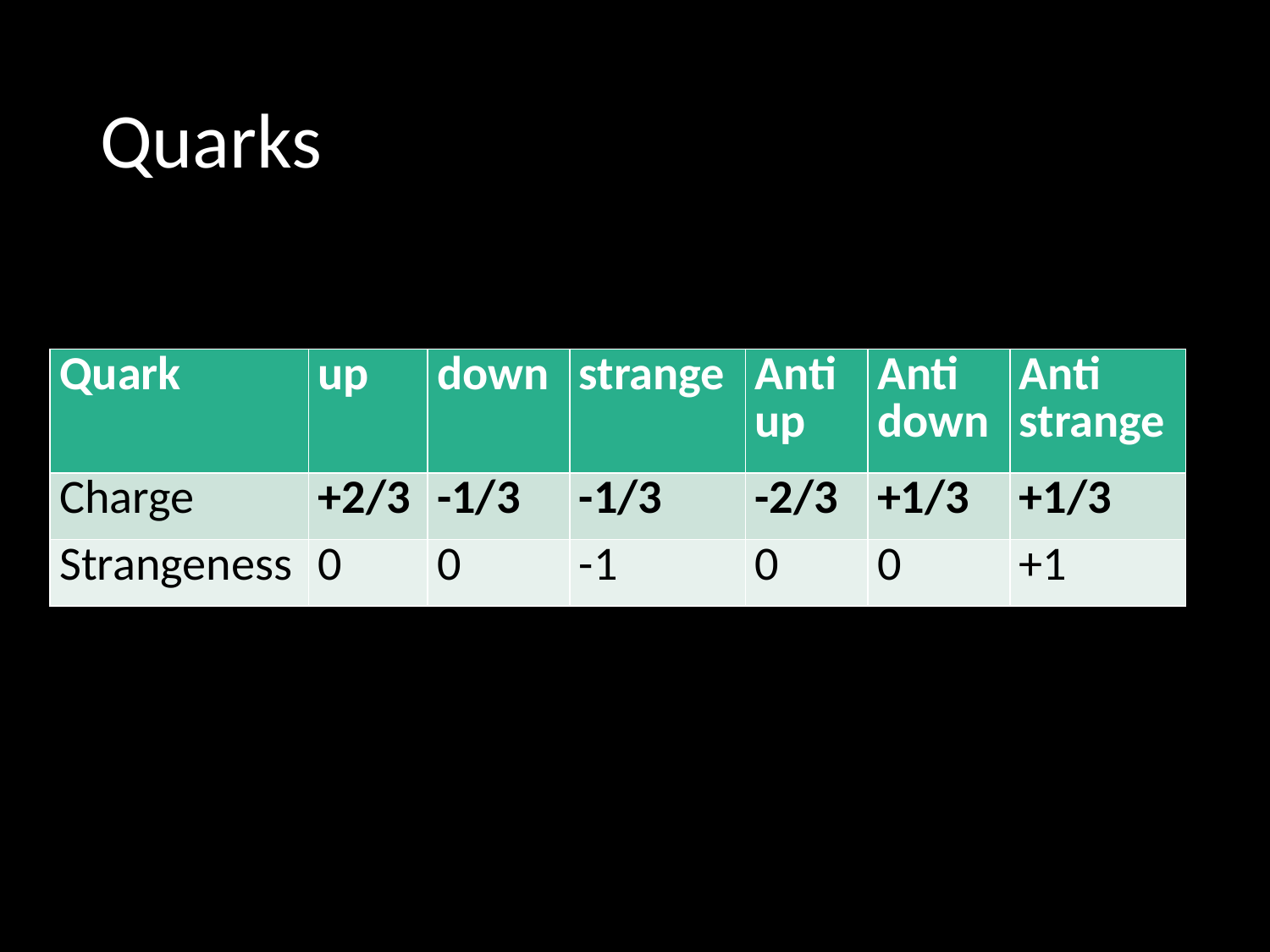

# Quarks

| Quark | up | down | strange | Antiup | Anti down | Anti strange |
| --- | --- | --- | --- | --- | --- | --- |
| Charge | +2/3 | -1/3 | -1/3 | -2/3 | +1/3 | +1/3 |
| Strangeness | 0 | 0 | -1 | 0 | 0 | +1 |